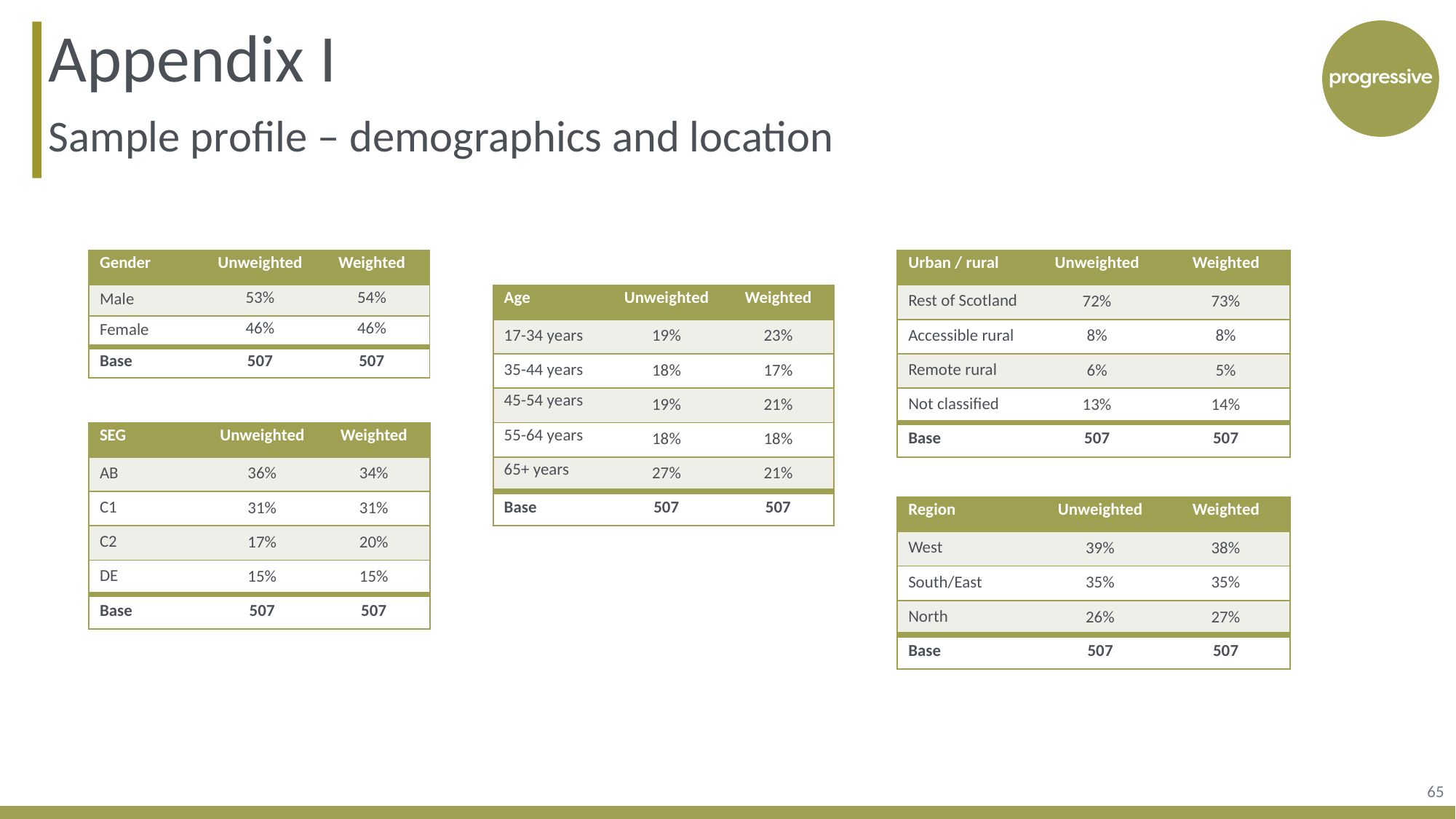

Appendix I
# Sample profile – demographics and location
| Gender | Unweighted | Weighted |
| --- | --- | --- |
| Male | 53% | 54% |
| Female | 46% | 46% |
| Base | 507 | 507 |
| Urban / rural | Unweighted | Weighted |
| --- | --- | --- |
| Rest of Scotland | 72% | 73% |
| Accessible rural | 8% | 8% |
| Remote rural | 6% | 5% |
| Not classified | 13% | 14% |
| Base | 507 | 507 |
| Age | Unweighted | Weighted |
| --- | --- | --- |
| 17-34 years | 19% | 23% |
| 35-44 years | 18% | 17% |
| 45-54 years | 19% | 21% |
| 55-64 years | 18% | 18% |
| 65+ years | 27% | 21% |
| Base | 507 | 507 |
| SEG | Unweighted | Weighted |
| --- | --- | --- |
| AB | 36% | 34% |
| C1 | 31% | 31% |
| C2 | 17% | 20% |
| DE | 15% | 15% |
| Base | 507 | 507 |
| Region | Unweighted | Weighted |
| --- | --- | --- |
| West | 39% | 38% |
| South/East | 35% | 35% |
| North | 26% | 27% |
| Base | 507 | 507 |
65